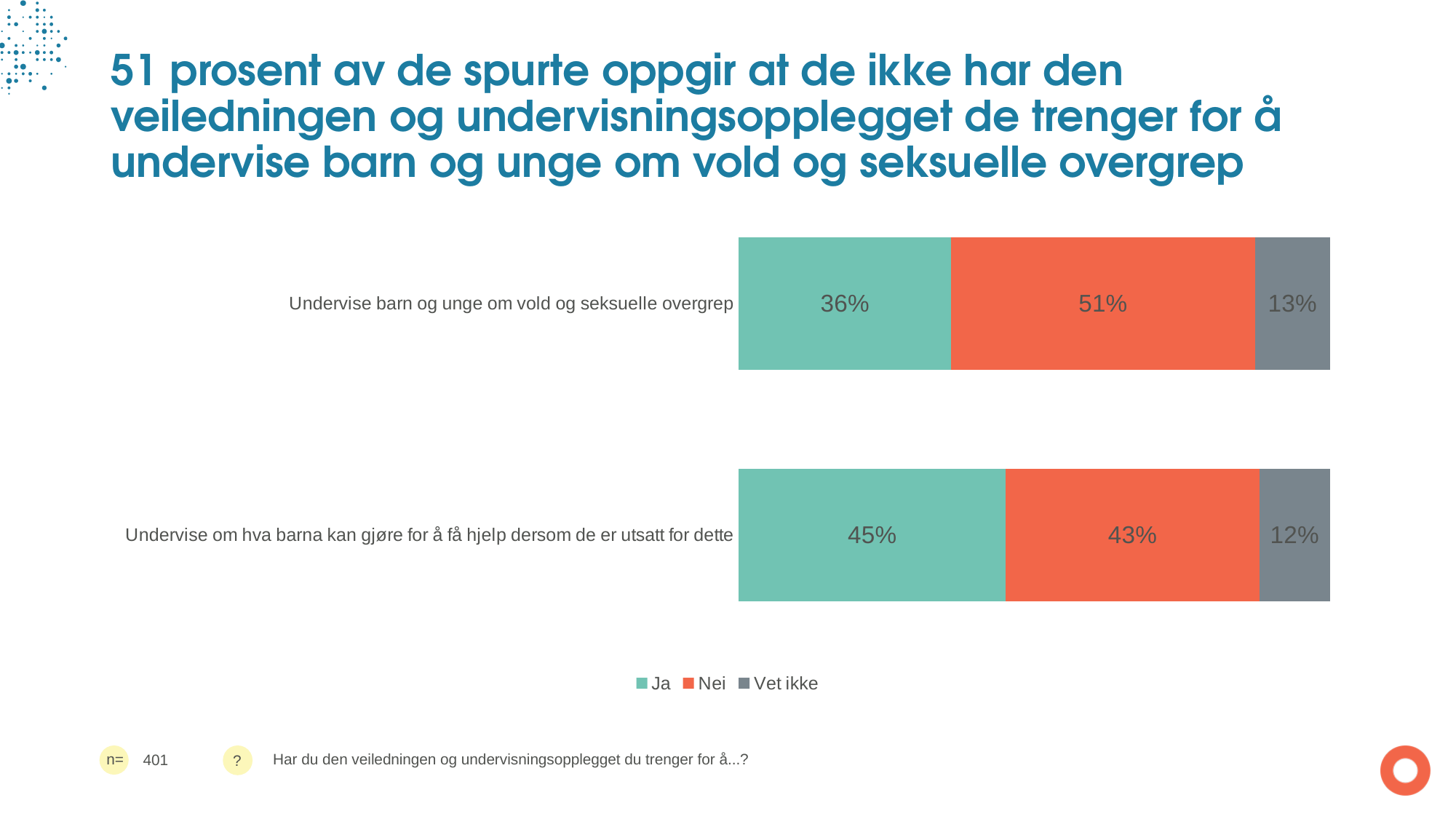

# 51 prosent av de spurte oppgir at de ikke har den veiledningen og undervisningsopplegget de trenger for å undervise barn og unge om vold og seksuelle overgrep

### Chart

| Category | Ja | Nei | Vet ikke |
|---|---|---|---|
| Undervise barn og unge om vold og seksuelle overgrep | 0.35910224438902744 | 0.513715710723192 | 0.12718204488778054 |
| Undervise om hva barna kan gjøre for å få hjelp dersom de er utsatt for dette | 0.4513715710723191 | 0.428927680798005 | 0.11970074812967582 |
401
Har du den veiledningen og undervisningsopplegget du trenger for å...?